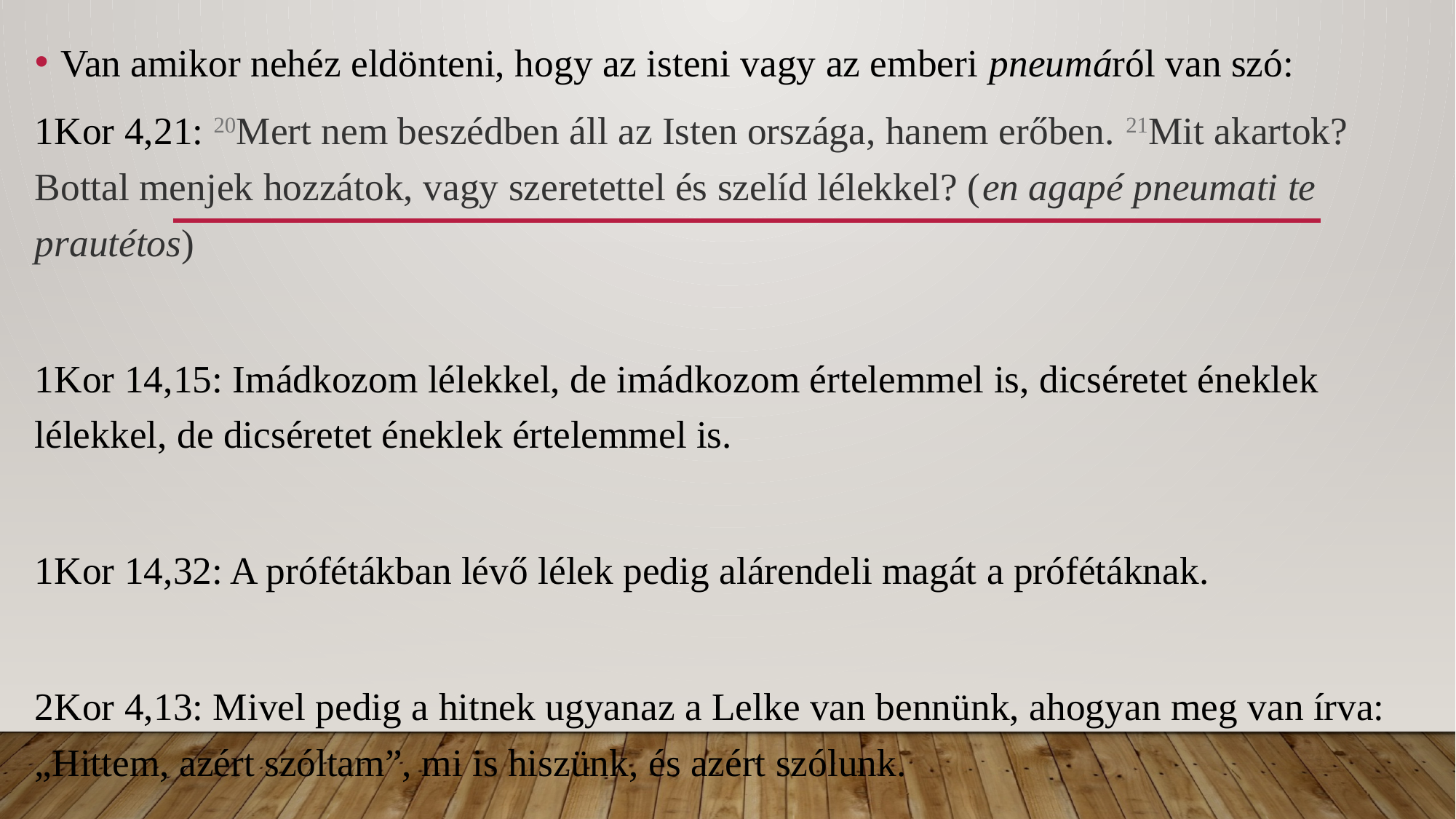

Van amikor nehéz eldönteni, hogy az isteni vagy az emberi pneumáról van szó:
1Kor 4,21: 20Mert nem beszédben áll az Isten országa, hanem erőben. 21Mit akartok? Bottal menjek hozzátok, vagy szeretettel és szelíd lélekkel? (en agapé pneumati te prautétos)

1Kor 14,15: Imádkozom lélekkel, de imádkozom értelemmel is, dicséretet éneklek lélekkel, de dicséretet éneklek értelemmel is.

1Kor 14,32: A prófétákban lévő lélek pedig alárendeli magát a prófétáknak.

2Kor 4,13: Mivel pedig a hitnek ugyanaz a Lelke van bennünk, ahogyan meg van írva: „Hittem, azért szóltam”, mi is hiszünk, és azért szólunk.